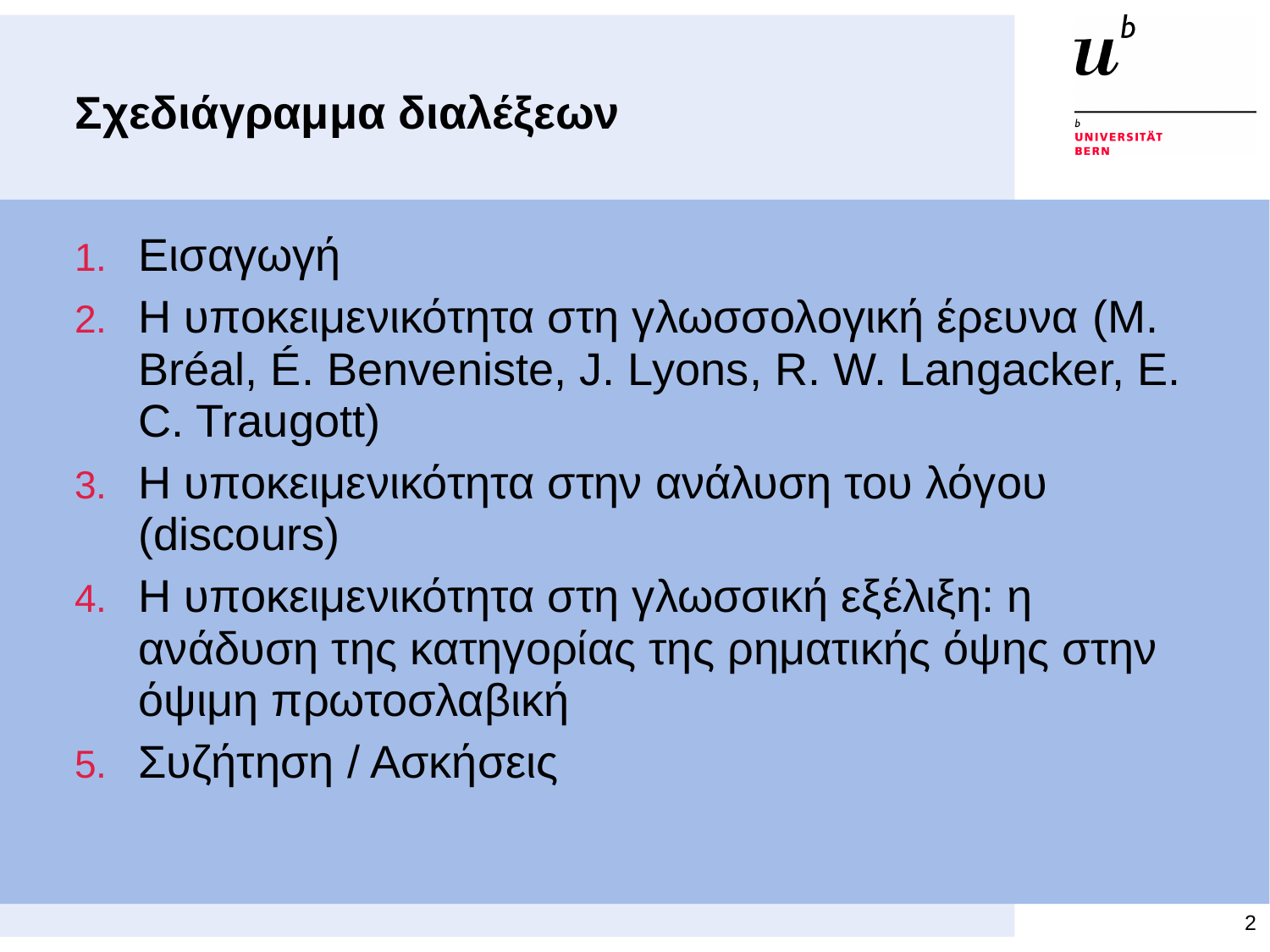

# Σχεδιάγραμμα διαλέξεων
Εισαγωγή
Η υποκειμενικότητα στη γλωσσολογική έρευνα (M. Bréal, É. Benveniste, J. Lyons, R. W. Langacker, E. C. Traugott)
Η υποκειμενικότητα στην ανάλυση του λόγου (discours)
Η υποκειμενικότητα στη γλωσσική εξέλιξη: η ανάδυση της κατηγορίας της ρηματικής όψης στην όψιμη πρωτοσλαβική
Συζήτηση / Ασκήσεις

2